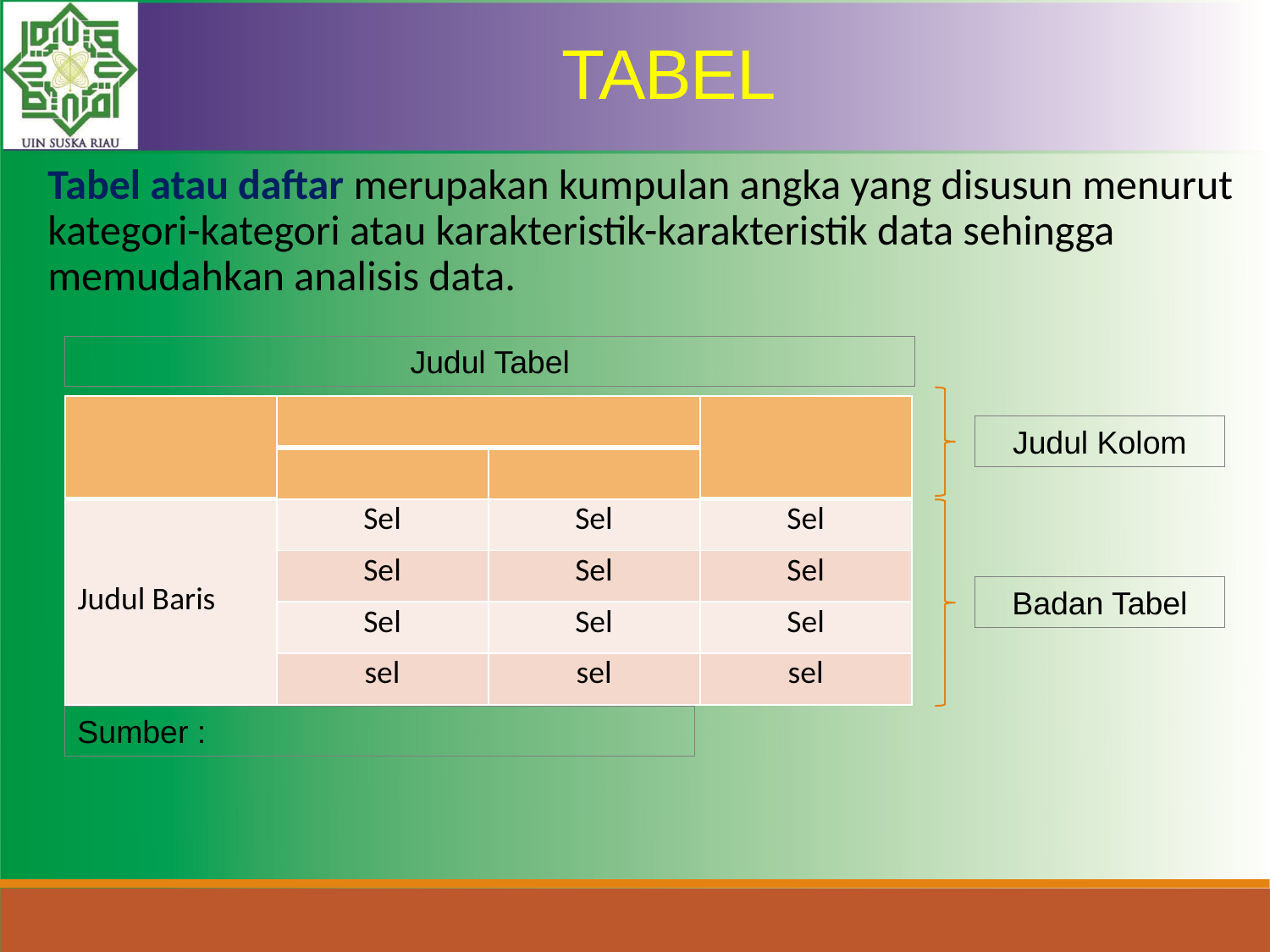

TABEL
Tabel atau daftar merupakan kumpulan angka yang disusun menurut kategori-kategori atau karakteristik-karakteristik data sehingga memudahkan analisis data.
Judul Tabel

|  |  |  |  |
| --- | --- | --- | --- |
|  |  |  |  |
| Judul Baris | Sel | Sel | Sel |
|  | Sel | Sel | Sel |
|  | Sel | Sel | Sel |
|  | sel | sel | sel |
Judul Kolom

Badan Tabel
Sumber :